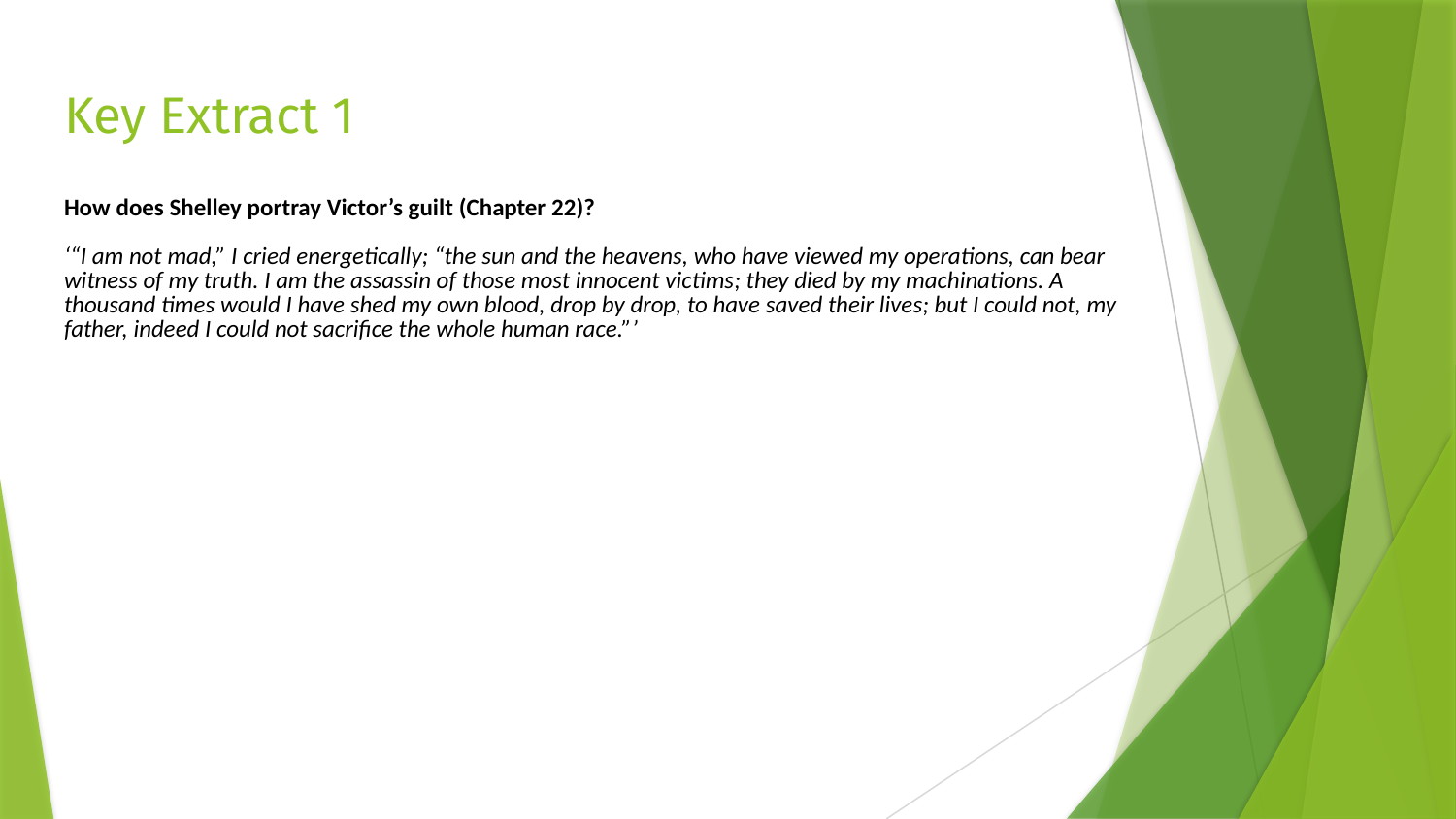

# Key Extract 1
How does Shelley portray Victor’s guilt (Chapter 22)?

‘“I am not mad,” I cried energetically; “the sun and the heavens, who have viewed my operations, can bear witness of my truth. I am the assassin of those most innocent victims; they died by my machinations. A thousand times would I have shed my own blood, drop by drop, to have saved their lives; but I could not, my father, indeed I could not sacrifice the whole human race.”’